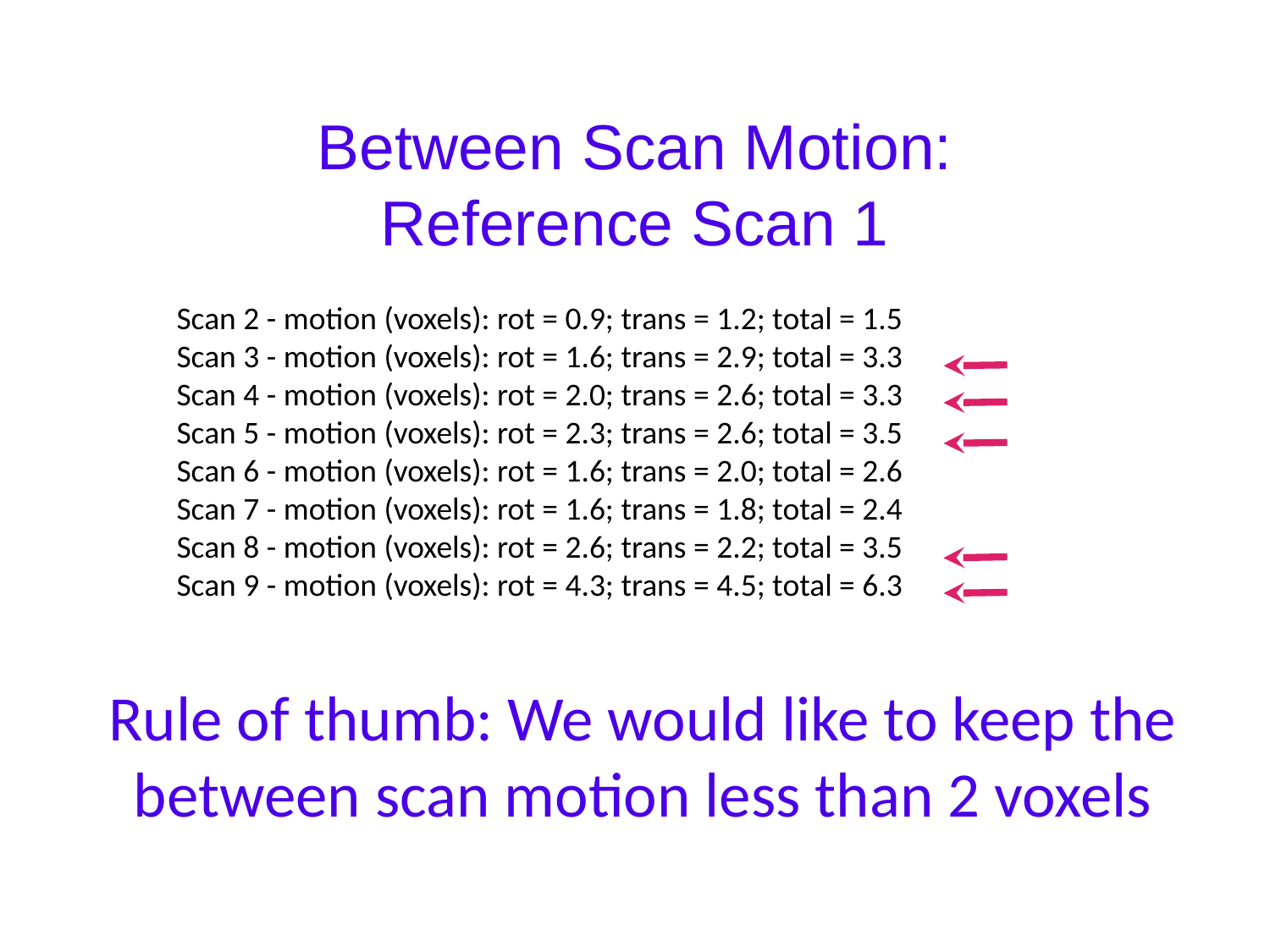

Between Scan Motion:
Reference Scan 1
Scan 2 - motion (voxels): rot = 0.9; trans = 1.2; total = 1.5
Scan 3 - motion (voxels): rot = 1.6; trans = 2.9; total = 3.3
Scan 4 - motion (voxels): rot = 2.0; trans = 2.6; total = 3.3
Scan 5 - motion (voxels): rot = 2.3; trans = 2.6; total = 3.5
Scan 6 - motion (voxels): rot = 1.6; trans = 2.0; total = 2.6
Scan 7 - motion (voxels): rot = 1.6; trans = 1.8; total = 2.4
Scan 8 - motion (voxels): rot = 2.6; trans = 2.2; total = 3.5
Scan 9 - motion (voxels): rot = 4.3; trans = 4.5; total = 6.3

Rule of thumb: We would like to keep the between scan motion less than 2 voxels